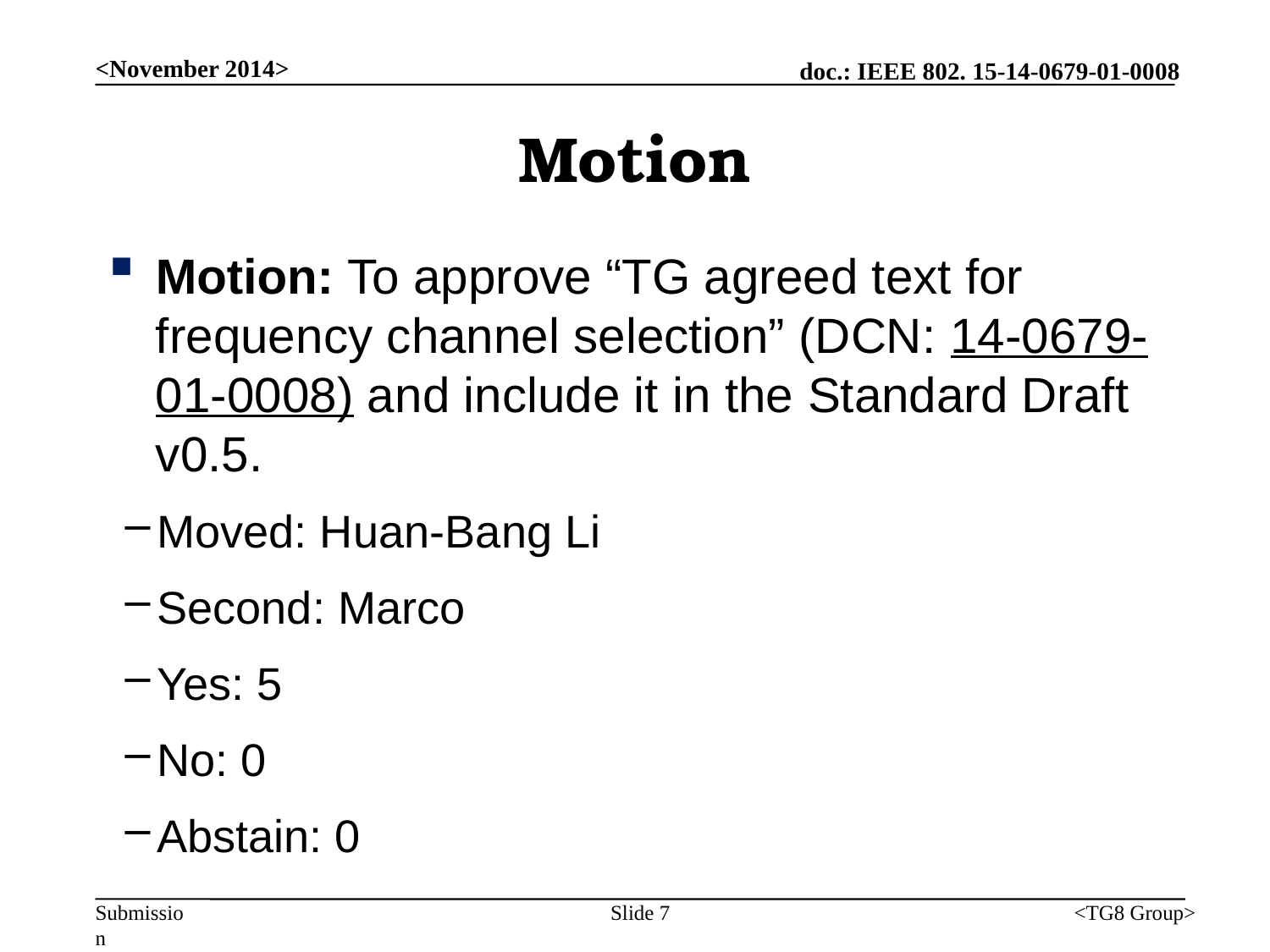

<November 2014>
# Motion
Motion: To approve “TG agreed text for frequency channel selection” (DCN: 14-0679-01-0008) and include it in the Standard Draft v0.5.
Moved: Huan-Bang Li
Second: Marco
Yes: 5
No: 0
Abstain: 0
Slide 7
<TG8 Group>